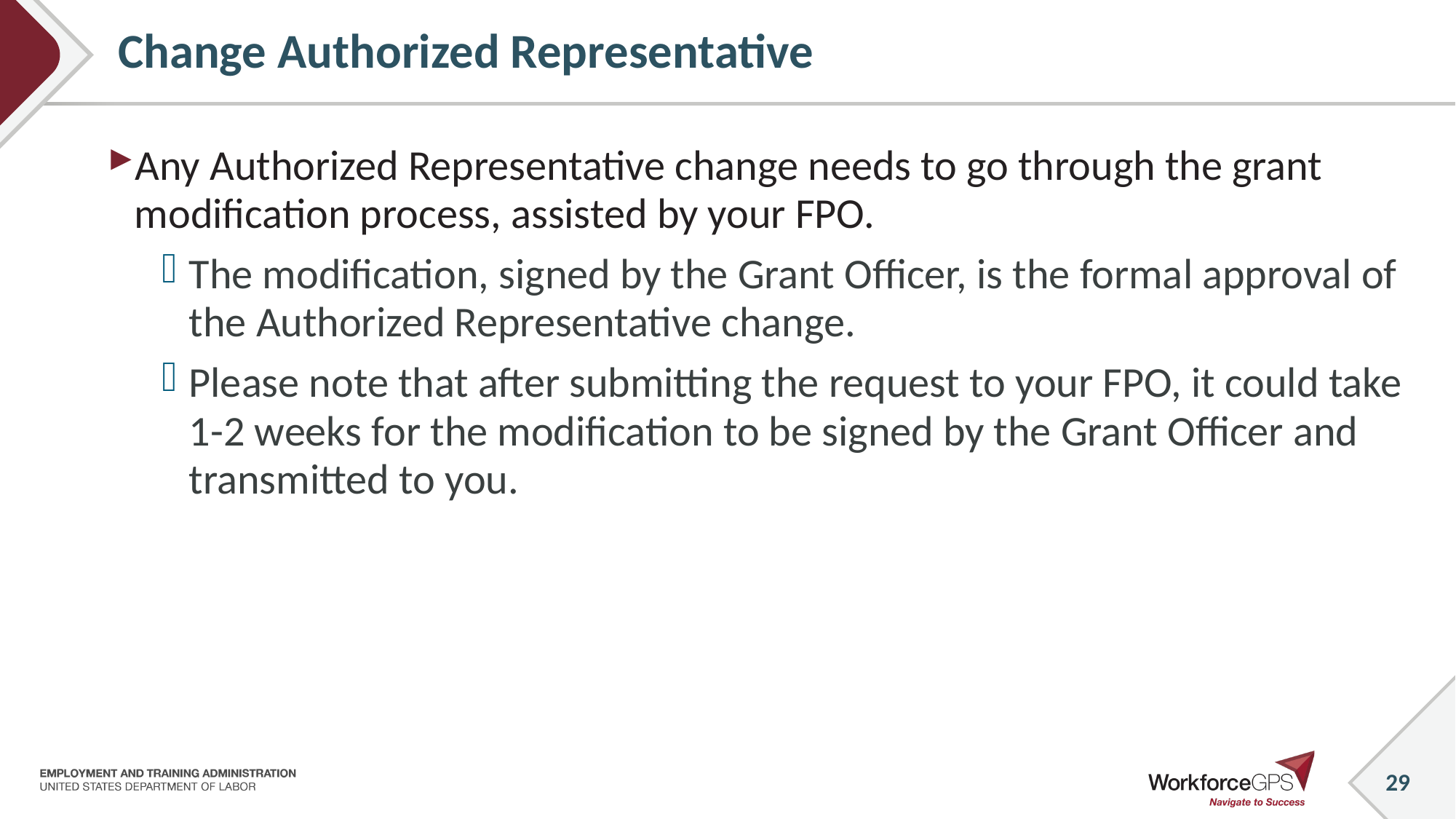

# Change Authorized Representative
Any Authorized Representative change needs to go through the grant modification process, assisted by your FPO.
The modification, signed by the Grant Officer, is the formal approval of the Authorized Representative change.
Please note that after submitting the request to your FPO, it could take 1-2 weeks for the modification to be signed by the Grant Officer and transmitted to you.

29